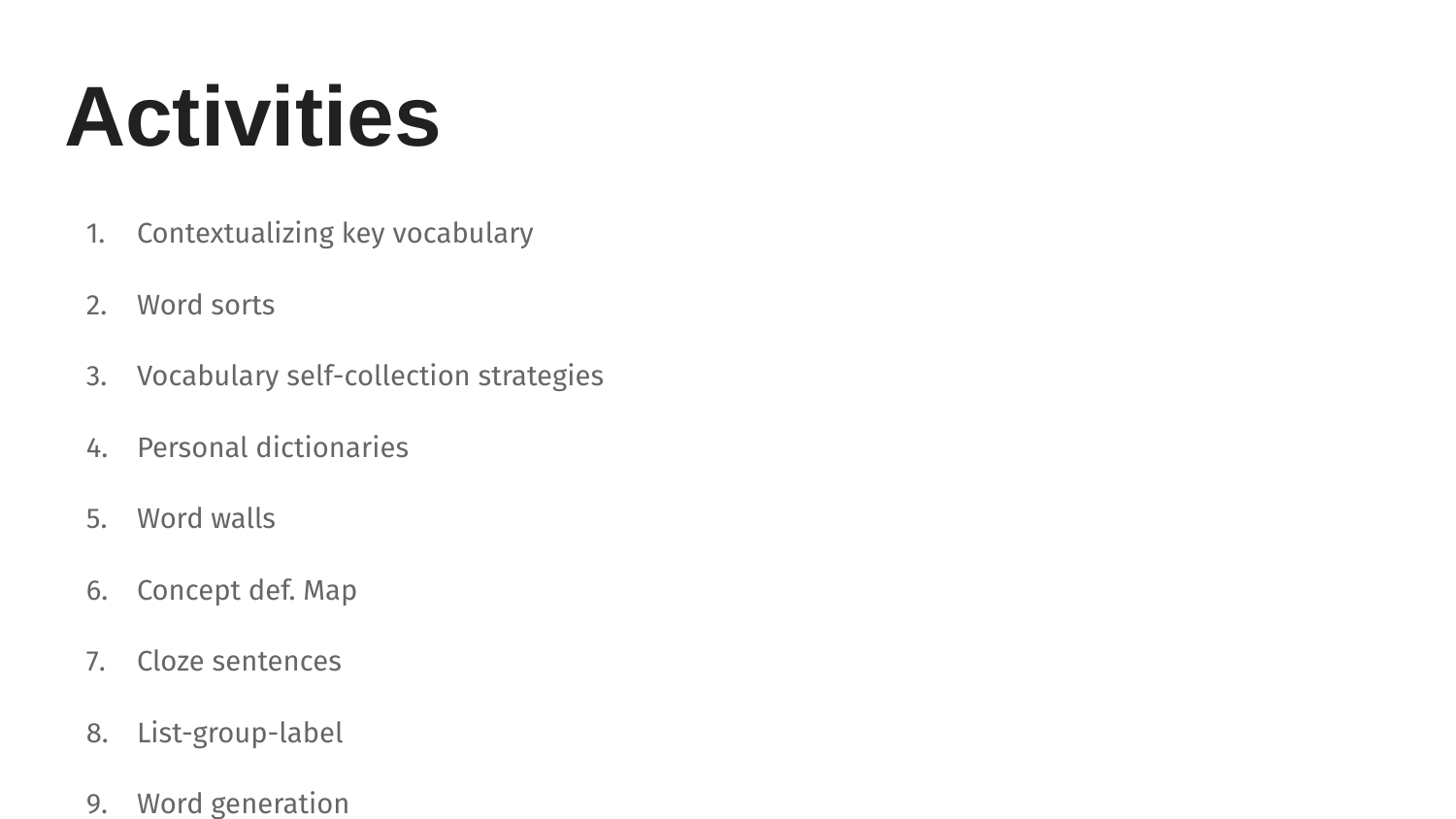

# Activities
Contextualizing key vocabulary
Word sorts
Vocabulary self-collection strategies
Personal dictionaries
Word walls
Concept def. Map
Cloze sentences
List-group-label
Word generation
Word study books
Vocab games
Self-assessment levels of word knowledge